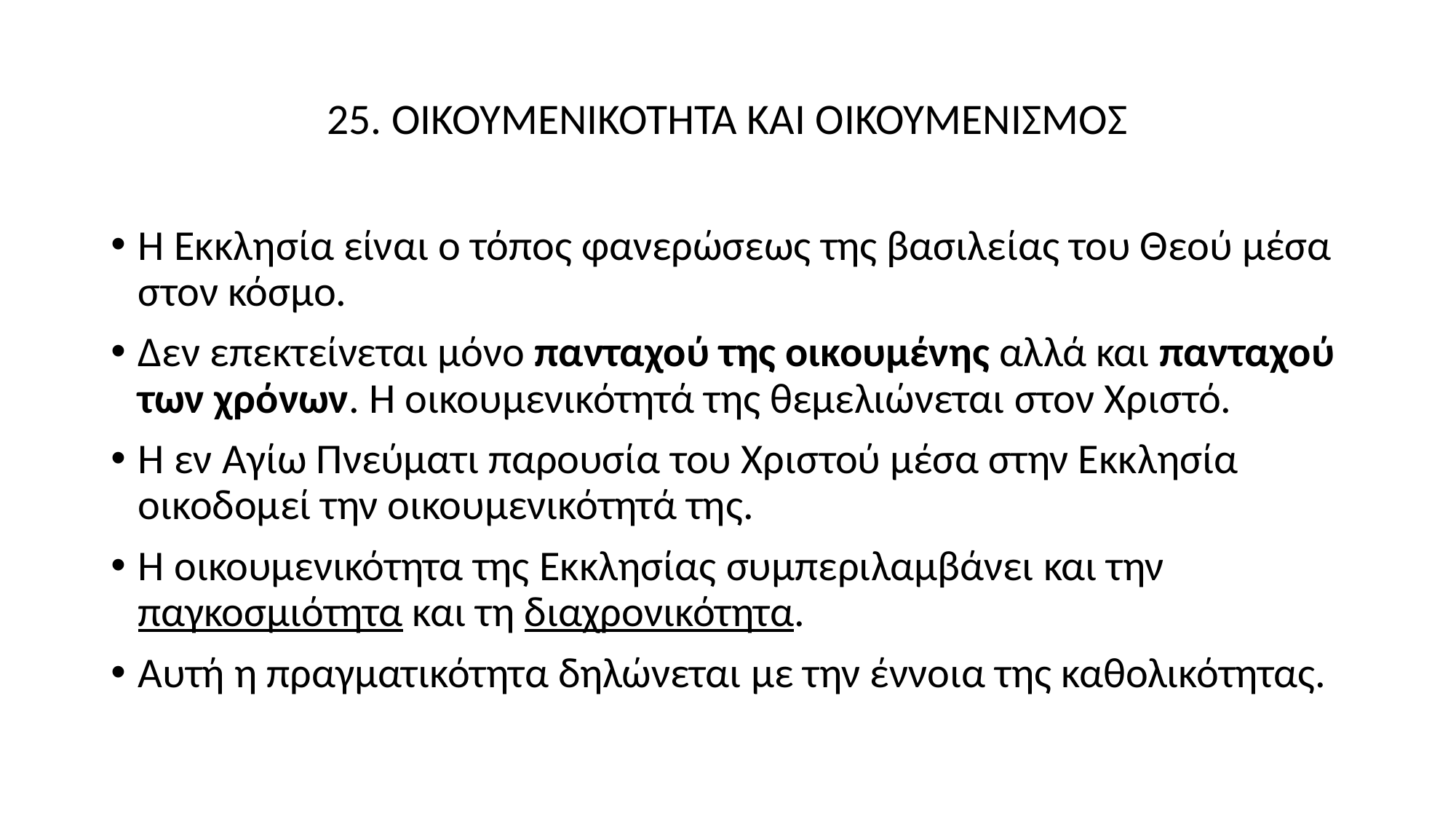

# 25. ΟΙΚΟΥΜΕΝΙΚΟΤΗΤΑ ΚΑΙ ΟΙΚΟΥΜΕΝΙΣΜΟΣ
Η Εκκλησία είναι ο τόπος φανερώσεως της βασιλείας του Θεού μέσα στον κόσμο.
Δεν επεκτείνεται μόνο πανταχού της οικουμένης αλλά και πανταχού των χρόνων. Η οικουμενικότητά της θεμελιώνεται στον Χριστό.
Η εν Αγίω Πνεύματι παρουσία του Χριστού μέσα στην Εκκλησία οικοδομεί την οικουμενικότητά της.
Η οικουμενικότητα της Εκκλησίας συμπεριλαμβάνει και την παγκοσμιότητα και τη διαχρονικότητα.
Αυτή η πραγματικότητα δηλώνεται με την έννοια της καθολικότητας.